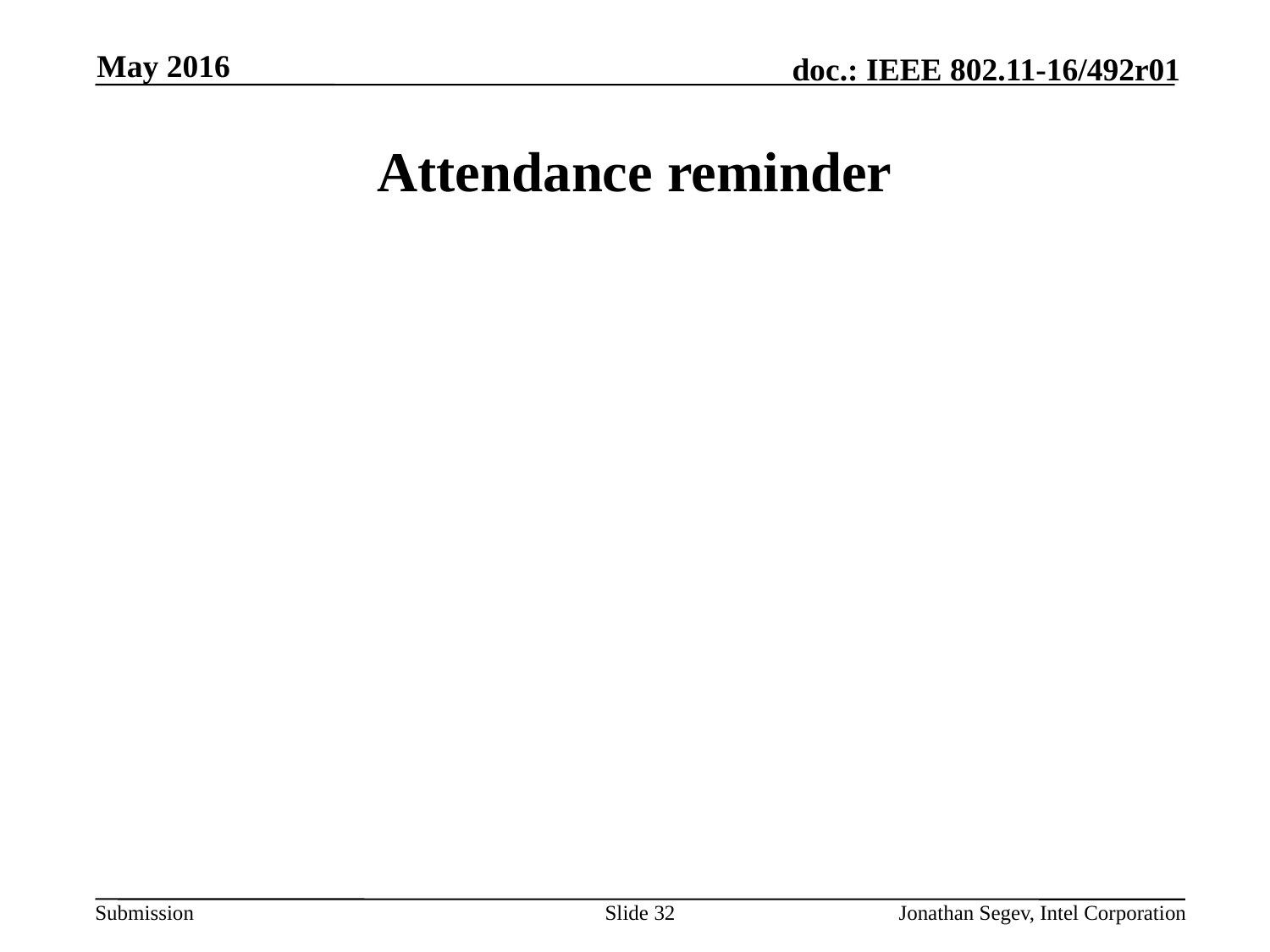

May 2016
# Attendance reminder

Slide 32
Jonathan Segev, Intel Corporation